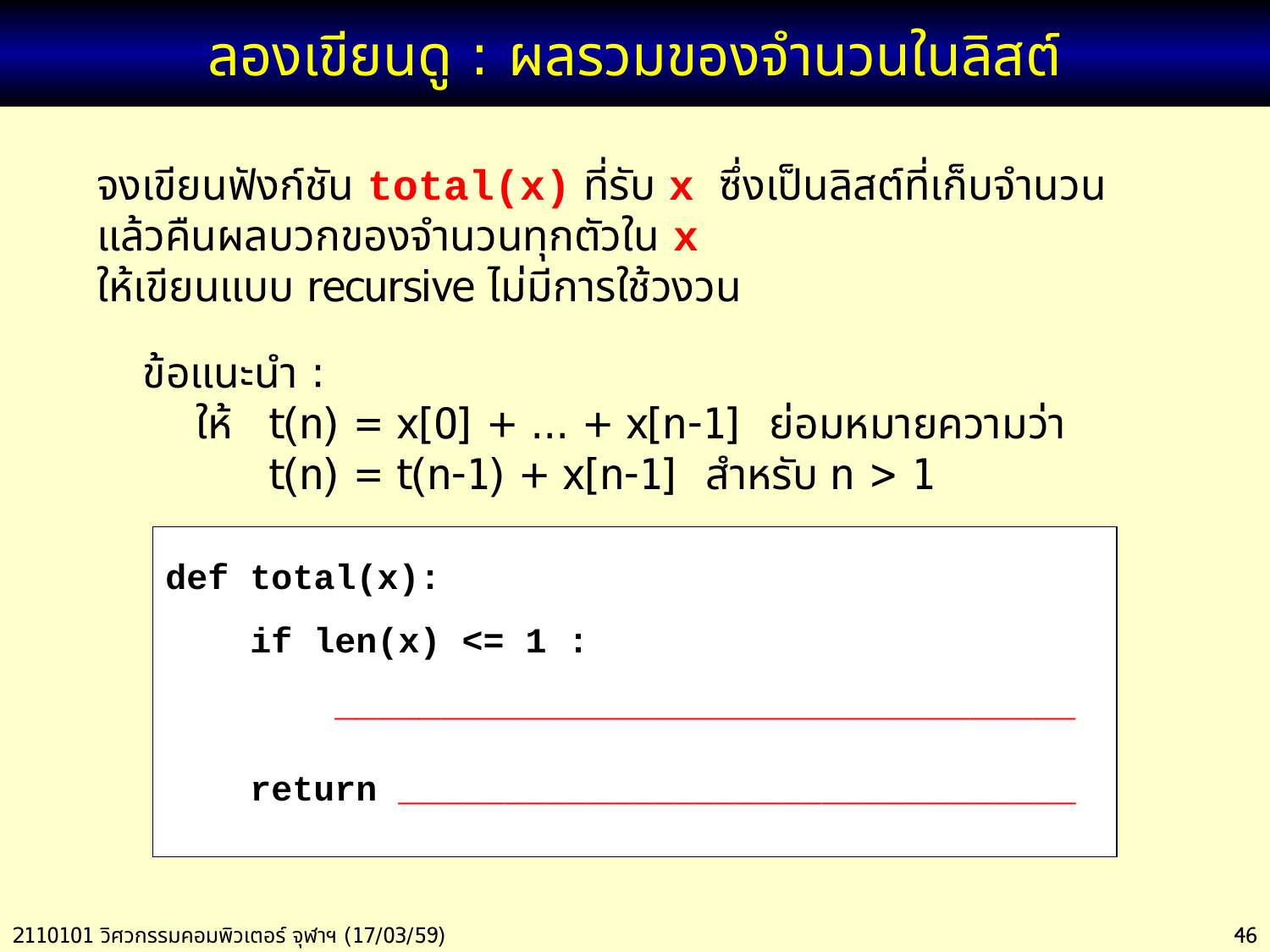

# ลองเขียนดู : ผลรวมของจำนวนในลิสต์
จงเขียนฟังก์ชัน total(x) ที่รับ x ซึ่งเป็นลิสต์ที่เก็บจำนวน
แล้วคืนผลบวกของจำนวนทุกตัวใน x
ให้เขียนแบบ recursive ไม่มีการใช้วงวน
ข้อแนะนำ :
    ให้	t(n) = x[0] + ... + x[n-1]  ย่อมหมายความว่า
     	t(n) = t(n-1) + x[n-1]  สำหรับ n > 1
def total(x):
    if len(x) <= 1 :
        ___________________________________
    return ________________________________